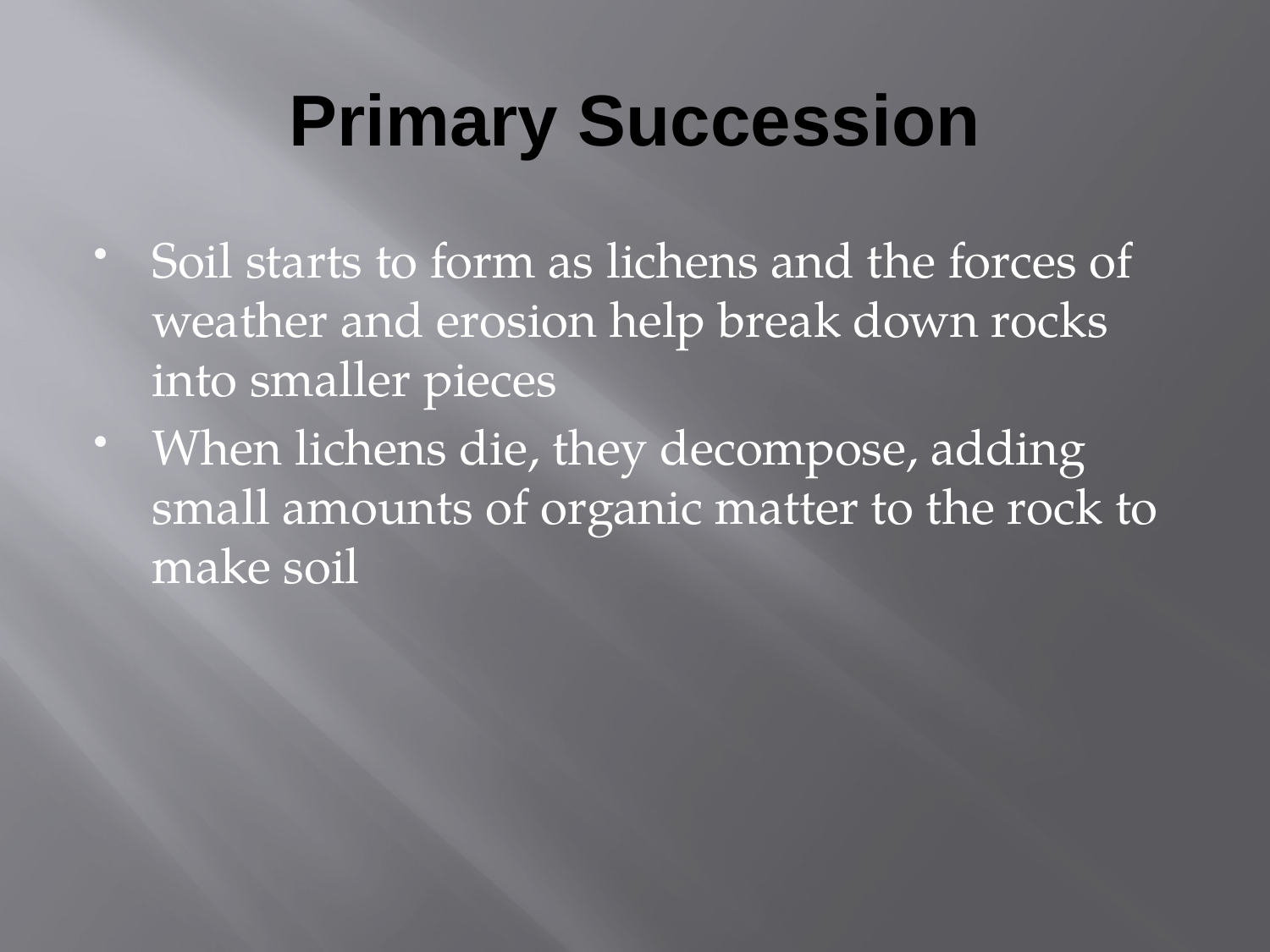

# Primary Succession
Soil starts to form as lichens and the forces of weather and erosion help break down rocks into smaller pieces
When lichens die, they decompose, adding small amounts of organic matter to the rock to make soil